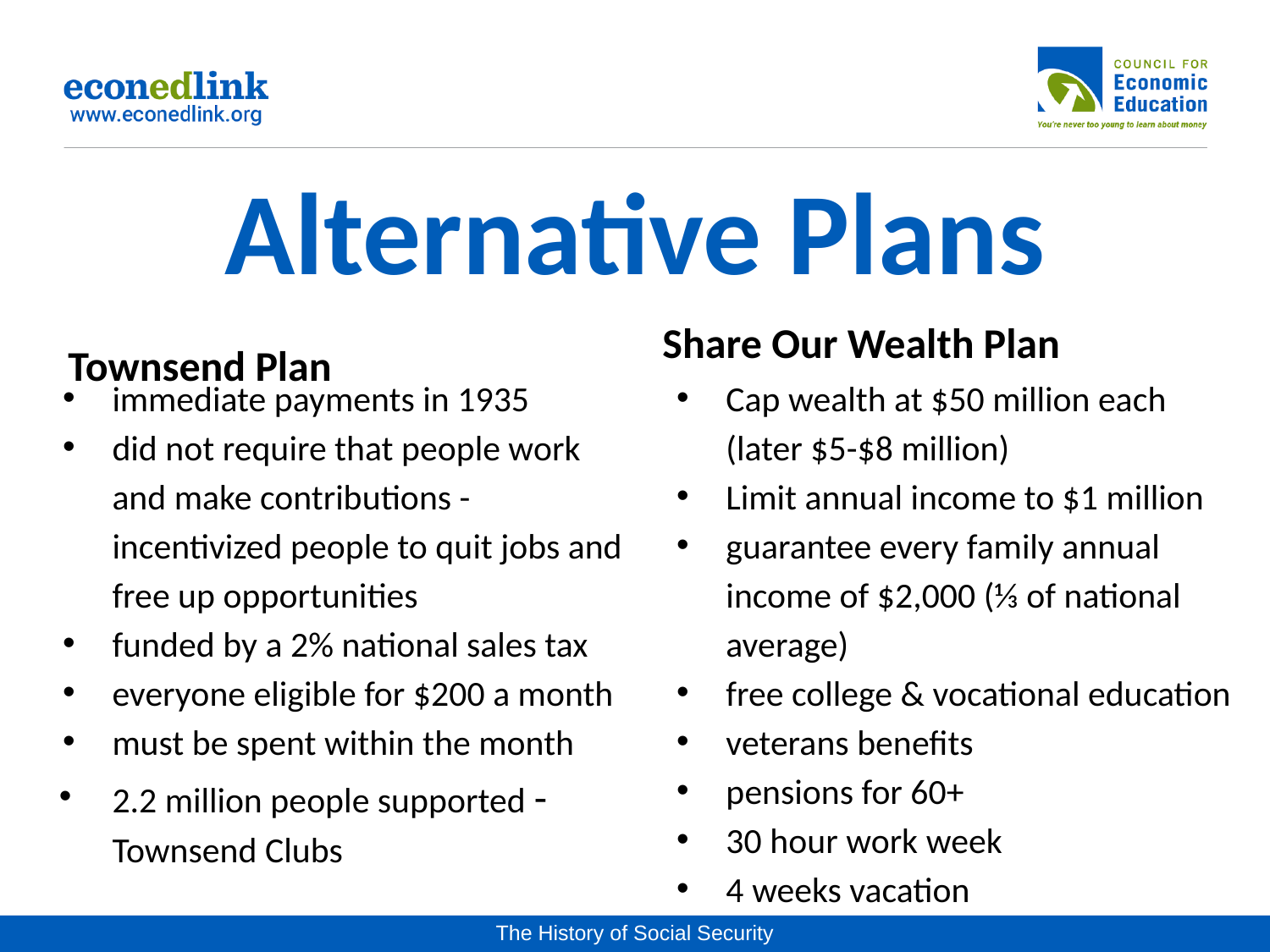

# Alternative Plans
Share Our Wealth Plan
Townsend Plan
immediate payments in 1935
did not require that people work and make contributions - incentivized people to quit jobs and free up opportunities
funded by a 2% national sales tax
everyone eligible for $200 a month
must be spent within the month
2.2 million people supported - Townsend Clubs
Cap wealth at $50 million each (later $5-$8 million)
Limit annual income to $1 million
guarantee every family annual income of $2,000 (⅓ of national average)
free college & vocational education
veterans benefits
pensions for 60+
30 hour work week
4 weeks vacation